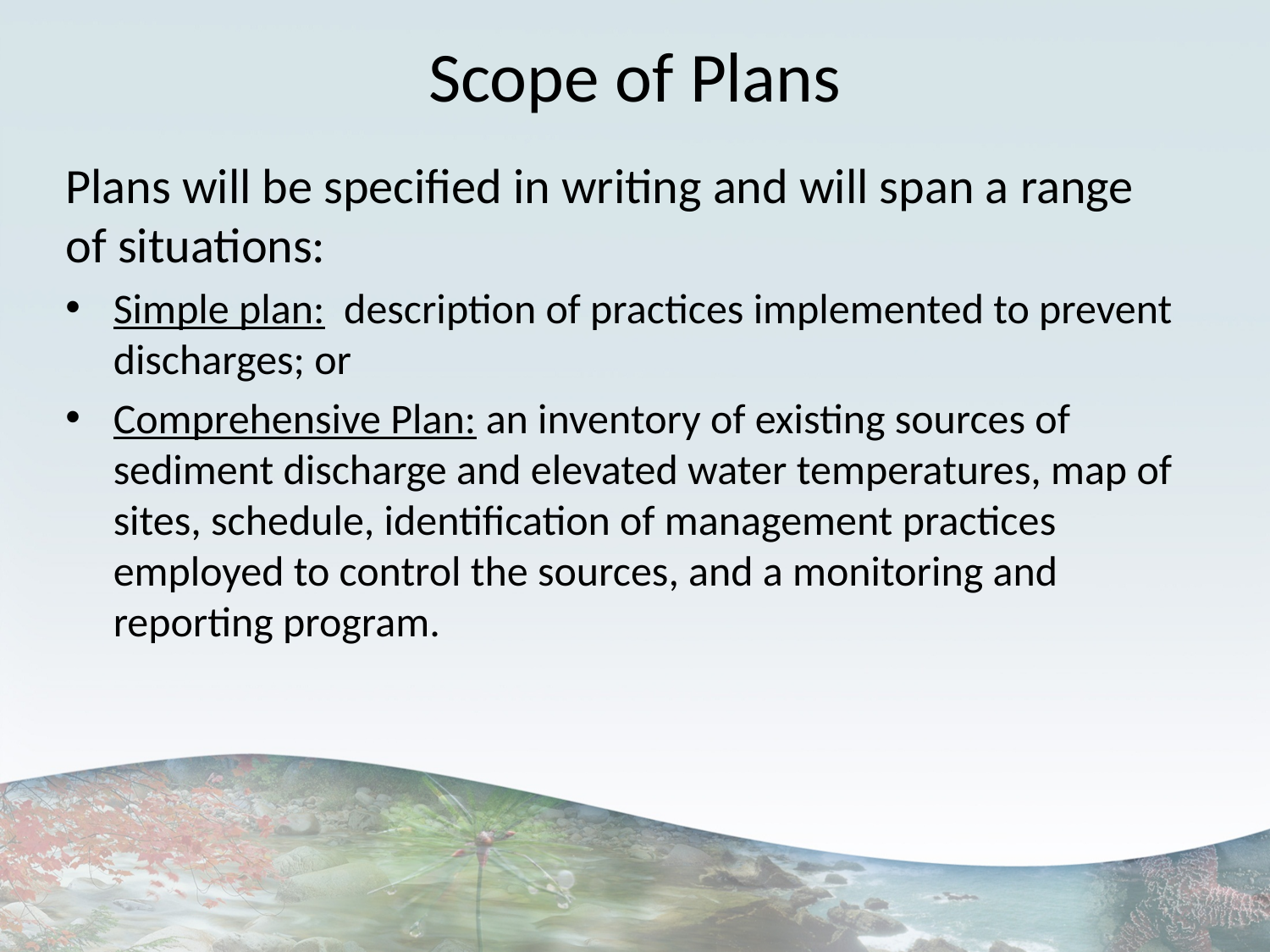

# Scope of Plans
Plans will be specified in writing and will span a range of situations:
Simple plan:  description of practices implemented to prevent discharges; or
Comprehensive Plan: an inventory of existing sources of sediment discharge and elevated water temperatures, map of sites, schedule, identification of management practices employed to control the sources, and a monitoring and reporting program.